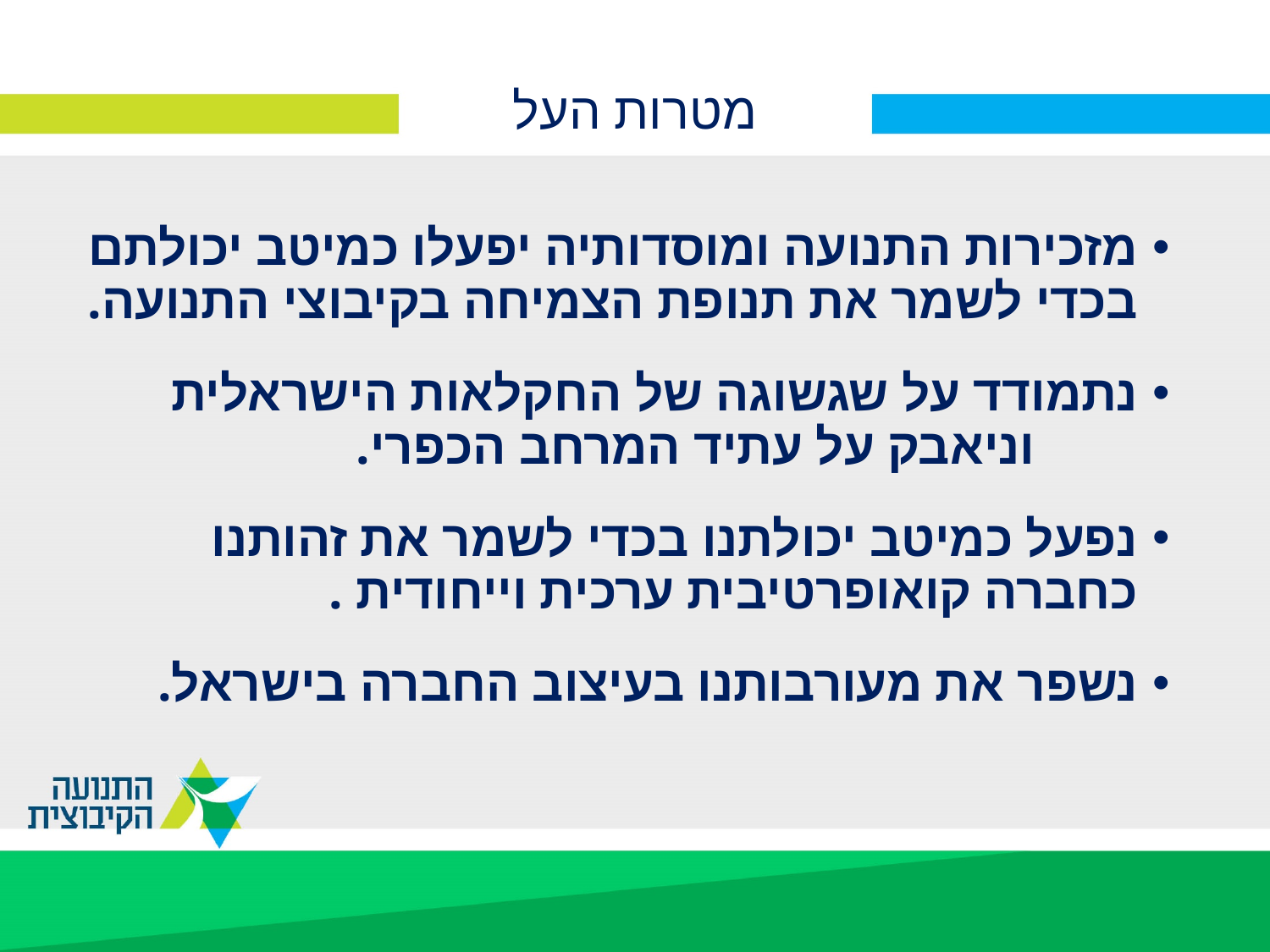

# מטרות העל
מזכירות התנועה ומוסדותיה יפעלו כמיטב יכולתם בכדי לשמר את תנופת הצמיחה בקיבוצי התנועה.
נתמודד על שגשוגה של החקלאות הישראלית               וניאבק על עתיד המרחב הכפרי.
נפעל כמיטב יכולתנו בכדי לשמר את זהותנו כחברה קואופרטיבית ערכית וייחודית .
נשפר את מעורבותנו בעיצוב החברה בישראל.